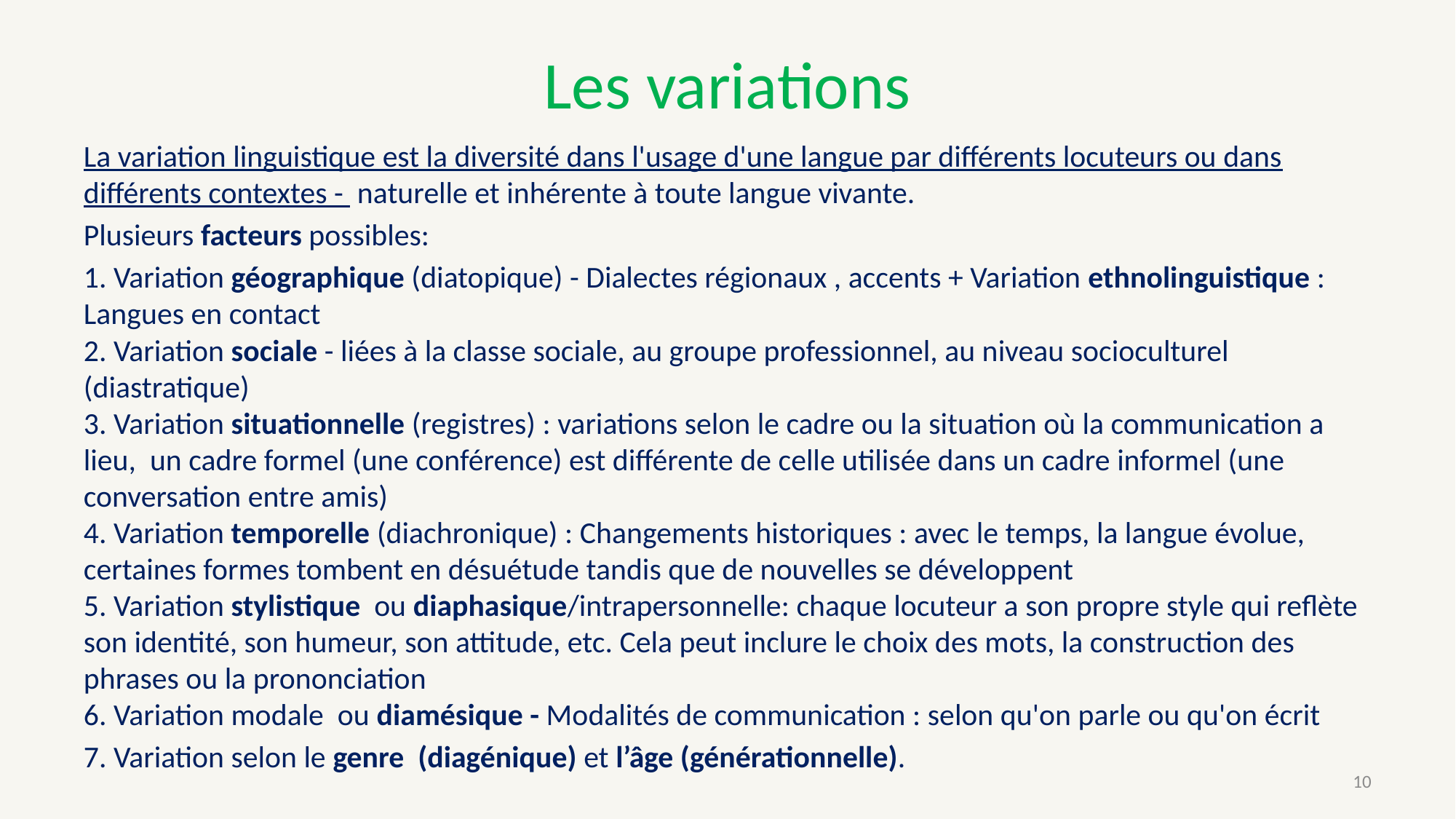

# Les variations
La variation linguistique est la diversité dans l'usage d'une langue par différents locuteurs ou dans différents contextes -  naturelle et inhérente à toute langue vivante.
Plusieurs facteurs possibles:
1. Variation géographique (diatopique) - Dialectes régionaux , accents + Variation ethnolinguistique : Langues en contact
2. Variation sociale - liées à la classe sociale, au groupe professionnel, au niveau socioculturel (diastratique)
3. Variation situationnelle (registres) : variations selon le cadre ou la situation où la communication a lieu,  un cadre formel (une conférence) est différente de celle utilisée dans un cadre informel (une conversation entre amis)
4. Variation temporelle (diachronique) : Changements historiques : avec le temps, la langue évolue, certaines formes tombent en désuétude tandis que de nouvelles se développent
5. Variation stylistique  ou diaphasique/intrapersonnelle: chaque locuteur a son propre style qui reflète son identité, son humeur, son attitude, etc. Cela peut inclure le choix des mots, la construction des phrases ou la prononciation
6. Variation modale  ou diamésique - Modalités de communication : selon qu'on parle ou qu'on écrit
7. Variation selon le genre  (diagénique) et l’âge (générationnelle).
10